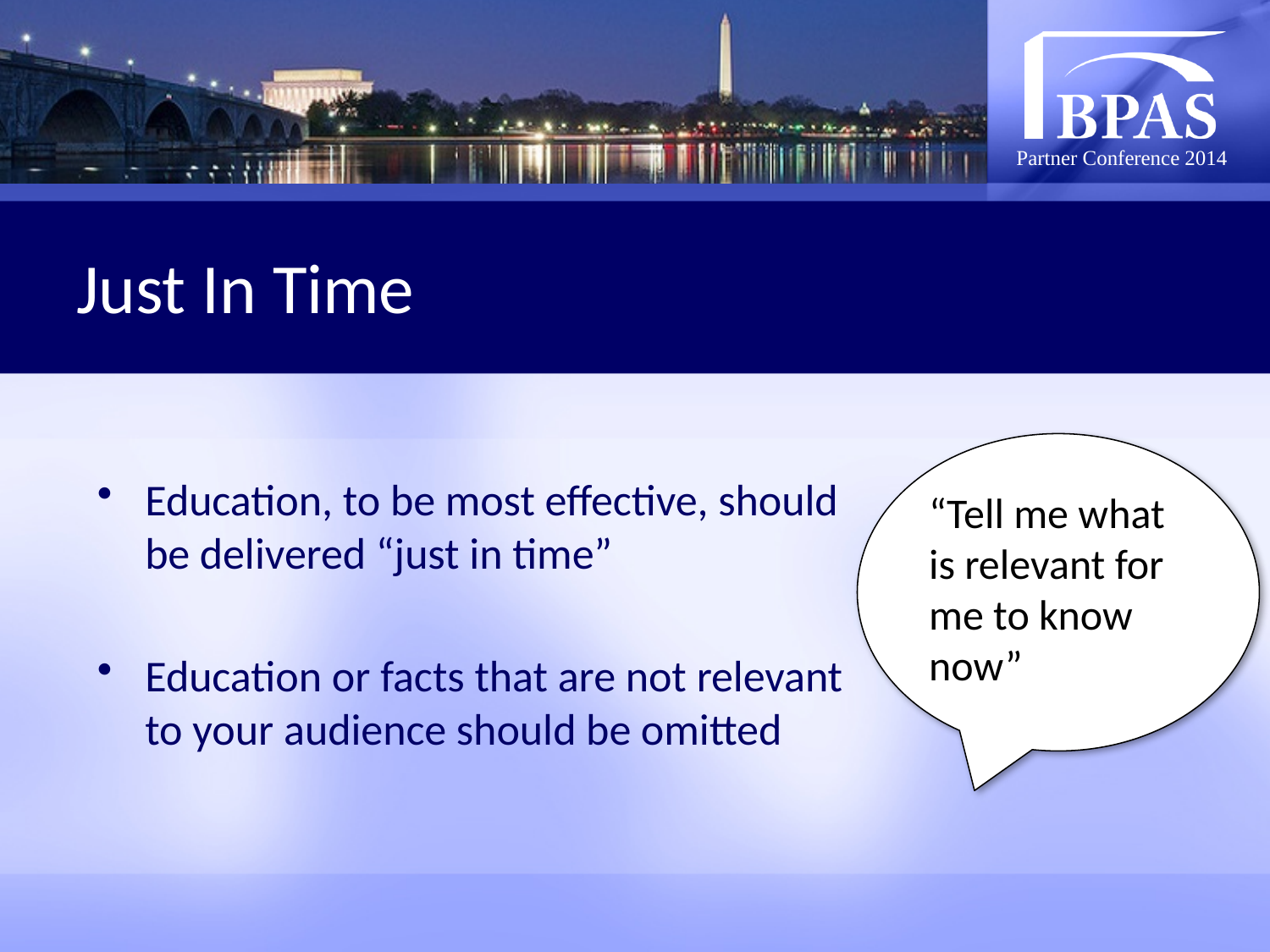

# Just In Time
“Tell me what is relevant for me to know now”
Education, to be most effective, should be delivered “just in time”

Education or facts that are not relevant to your audience should be omitted